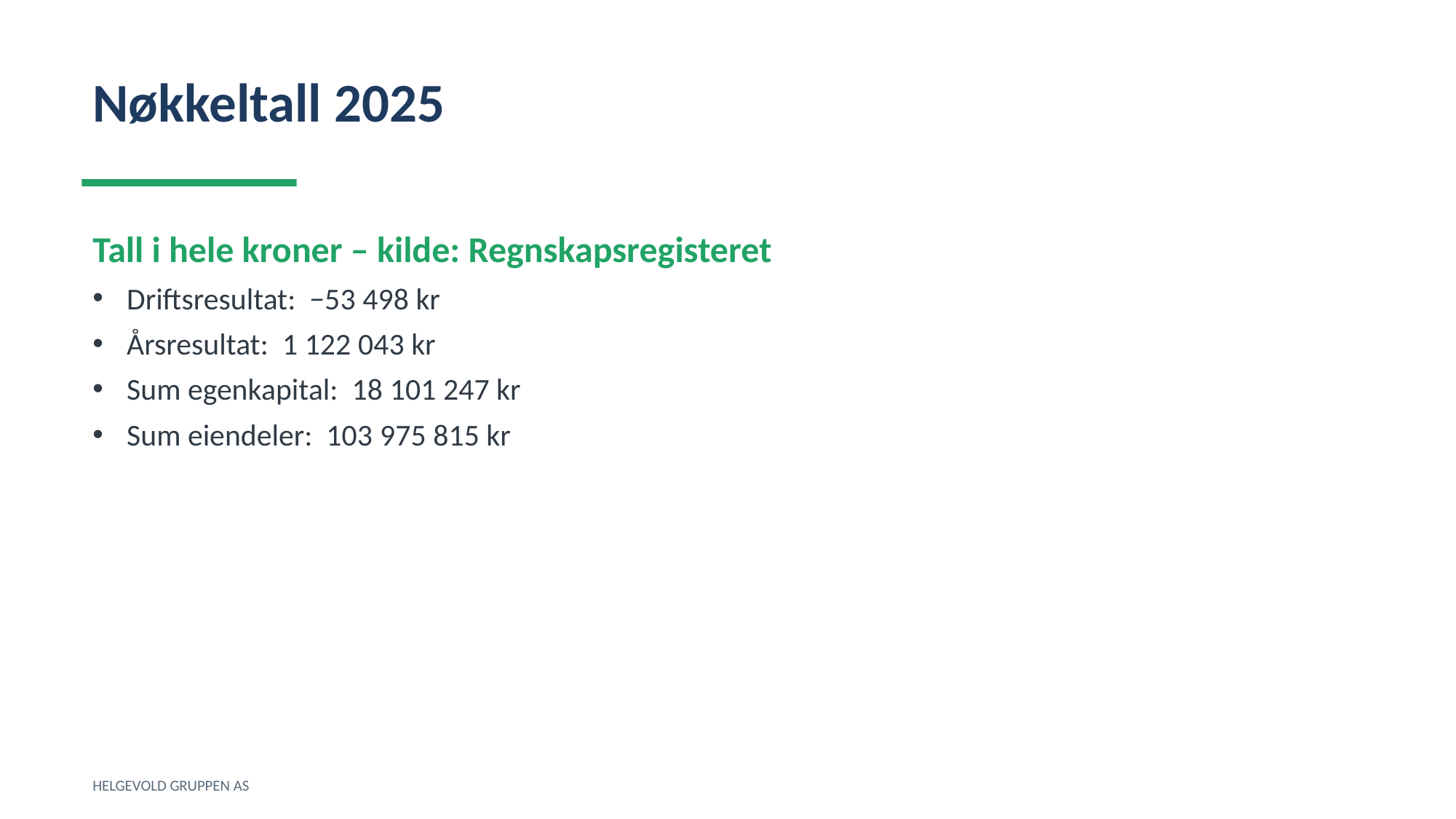

Nøkkeltall 2025

Tall i hele kroner – kilde: Regnskapsregisteret
Driftsresultat:  −53 498 kr
Årsresultat:  1 122 043 kr
Sum egenkapital:  18 101 247 kr
Sum eiendeler:  103 975 815 kr
HELGEVOLD GRUPPEN AS